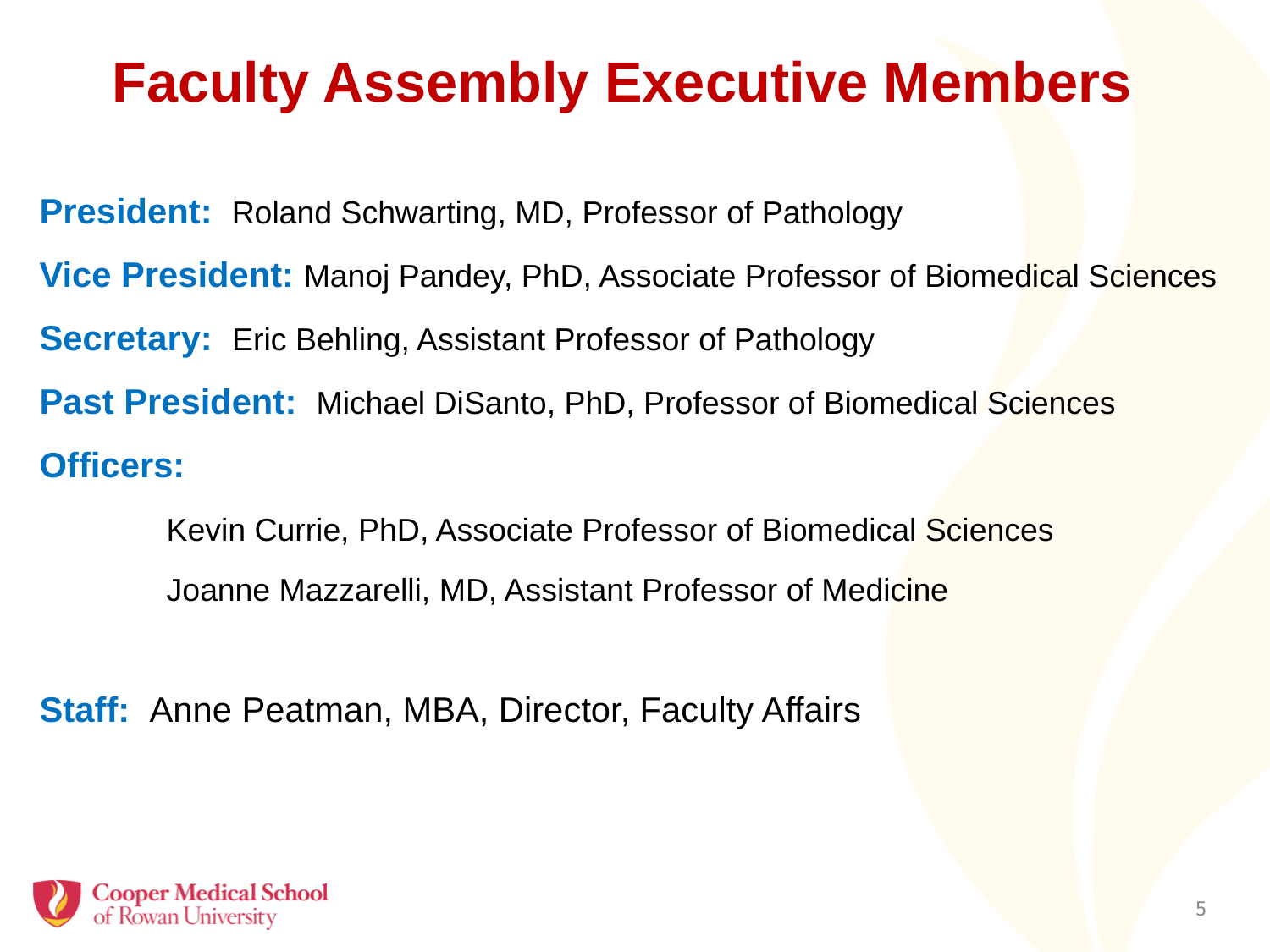

# Faculty Assembly Executive Members
President:  Roland Schwarting, MD, Professor of Pathology
Vice President: Manoj Pandey, PhD, Associate Professor of Biomedical Sciences
Secretary:  Eric Behling, Assistant Professor of Pathology
Past President:  Michael DiSanto, PhD, Professor of Biomedical Sciences
Officers:
	Kevin Currie, PhD, Associate Professor of Biomedical Sciences
	Joanne Mazzarelli, MD, Assistant Professor of Medicine

Staff:  Anne Peatman, MBA, Director, Faculty Affairs

5